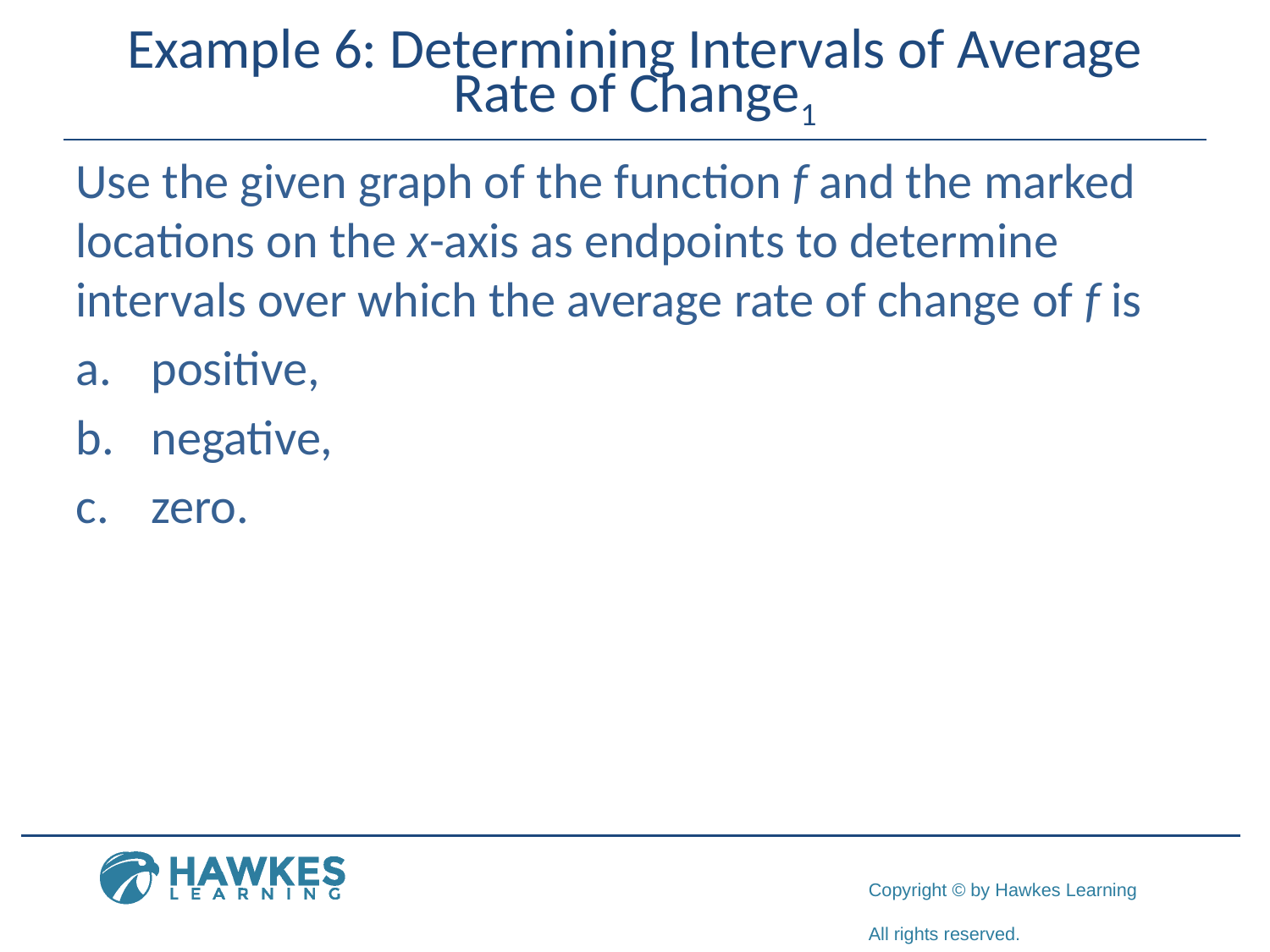

# Example 6: Determining Intervals of Average Rate of Change1
Use the given graph of the function f and the marked locations on the x-axis as endpoints to determine intervals over which the average rate of change of f is
a.	​positive,
b.	​negative,
c.	zero.